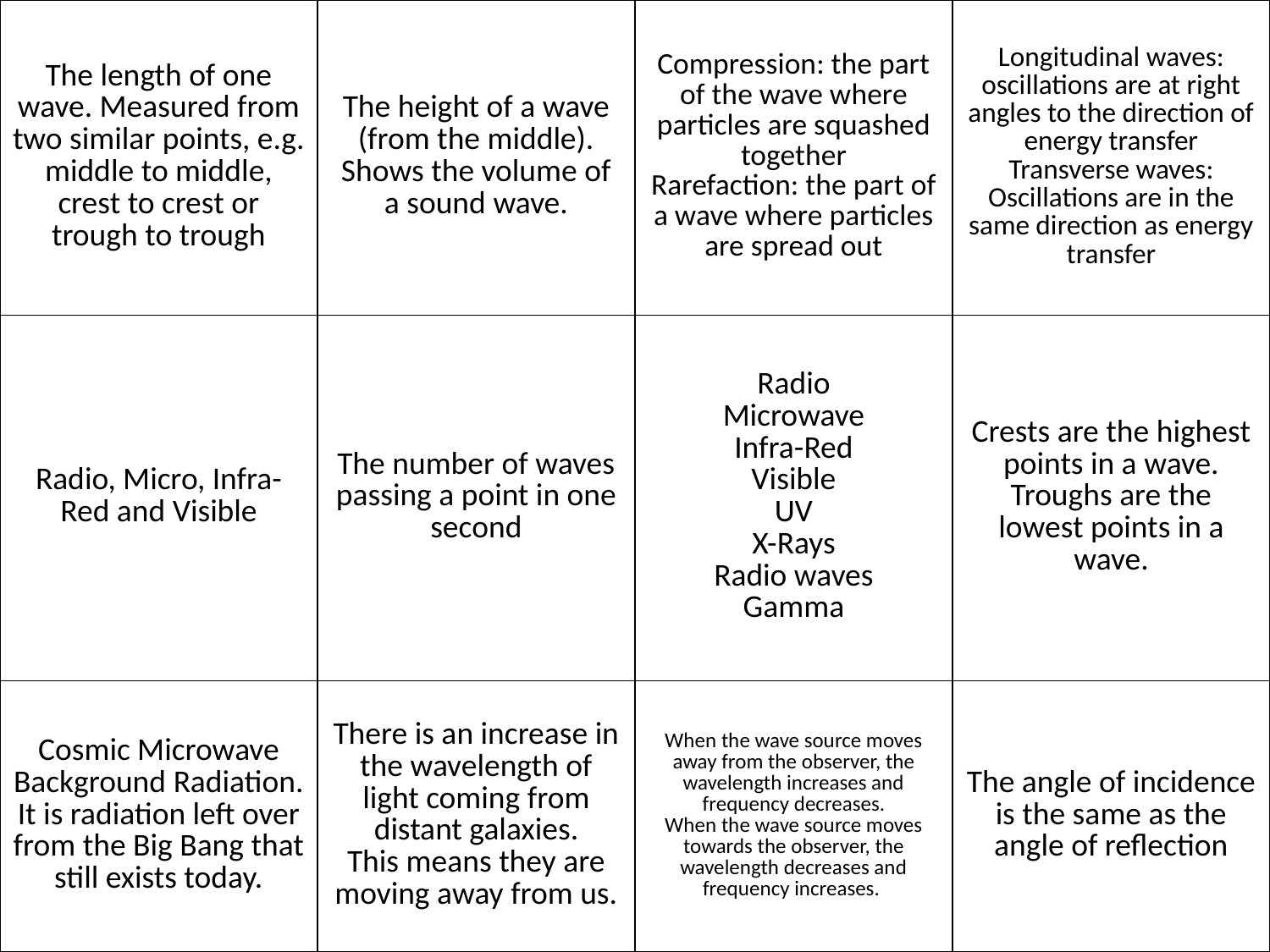

| The length of one wave. Measured from two similar points, e.g. middle to middle, crest to crest or trough to trough | The height of a wave (from the middle). Shows the volume of a sound wave. | Compression: the part of the wave where particles are squashed together Rarefaction: the part of a wave where particles are spread out | Longitudinal waves: oscillations are at right angles to the direction of energy transfer Transverse waves: Oscillations are in the same direction as energy transfer |
| --- | --- | --- | --- |
| Radio, Micro, Infra-Red and Visible | The number of waves passing a point in one second | Radio Microwave Infra-Red Visible UV X-Rays Radio waves Gamma | Crests are the highest points in a wave. Troughs are the lowest points in a wave. |
| Cosmic Microwave Background Radiation. It is radiation left over from the Big Bang that still exists today. | There is an increase in the wavelength of light coming from distant galaxies. This means they are moving away from us. | When the wave source moves away from the observer, the wavelength increases and frequency decreases. When the wave source moves towards the observer, the wavelength decreases and frequency increases. | The angle of incidence is the same as the angle of reflection |